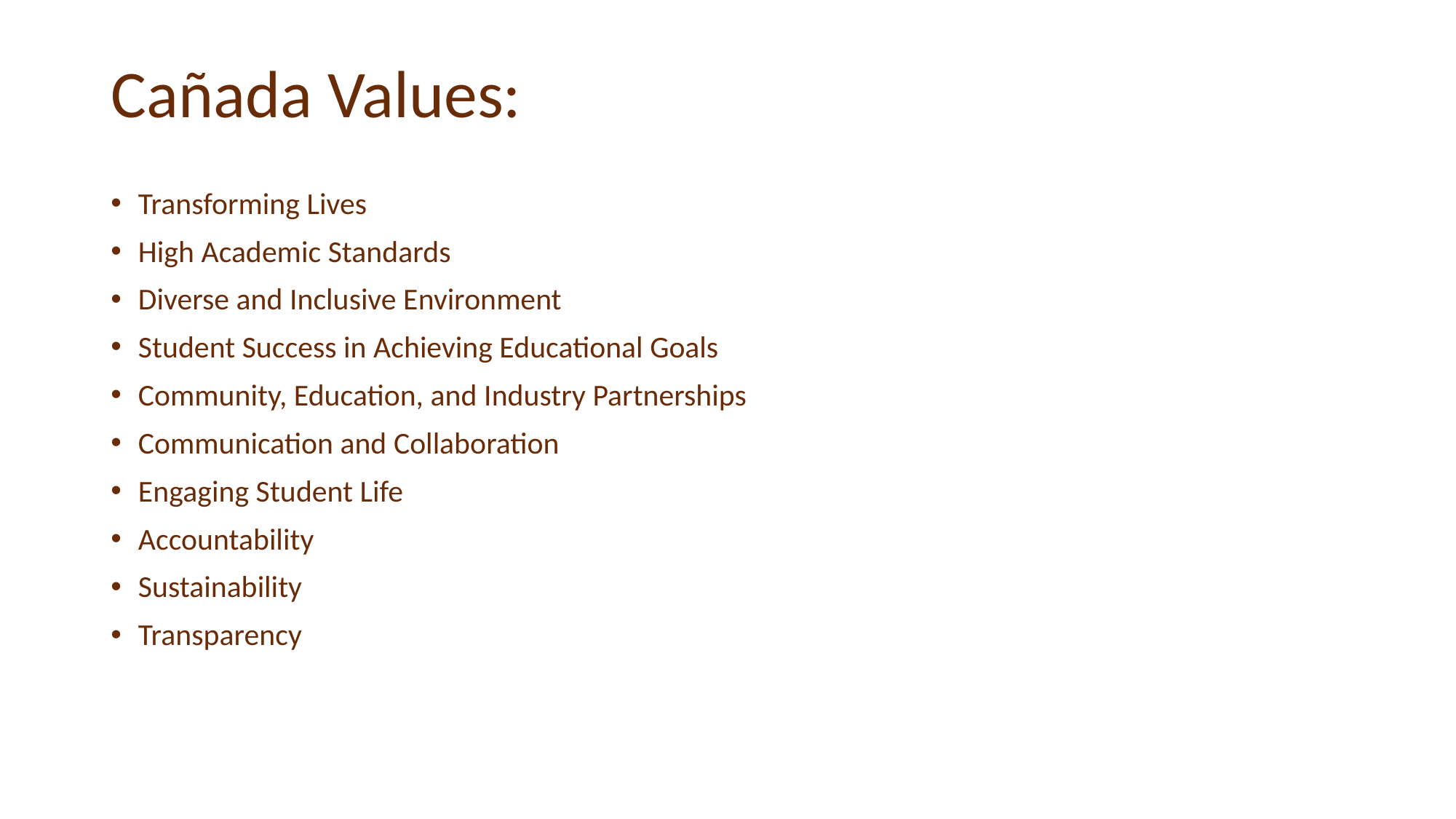

# Cañada Values:
Transforming Lives
High Academic Standards
Diverse and Inclusive Environment
Student Success in Achieving Educational Goals
Community, Education, and Industry Partnerships
Communication and Collaboration
Engaging Student Life
Accountability
Sustainability
Transparency